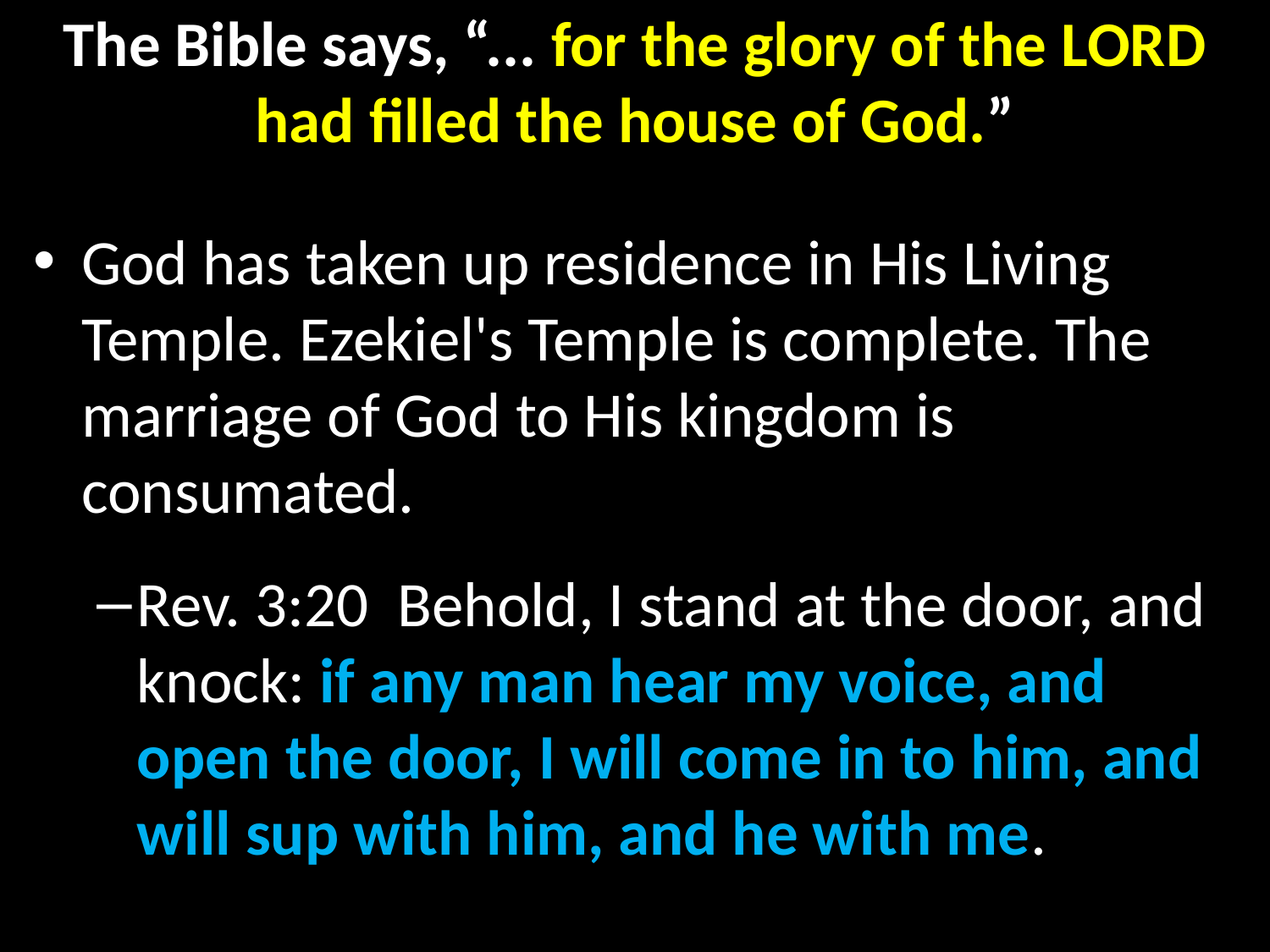

# The Bible says, “... for the glory of the LORD had filled the house of God.”
God has taken up residence in His Living Temple. Ezekiel's Temple is complete. The marriage of God to His kingdom is consumated.

Rev. 3:20  Behold, I stand at the door, and knock: if any man hear my voice, and open the door, I will come in to him, and will sup with him, and he with me.